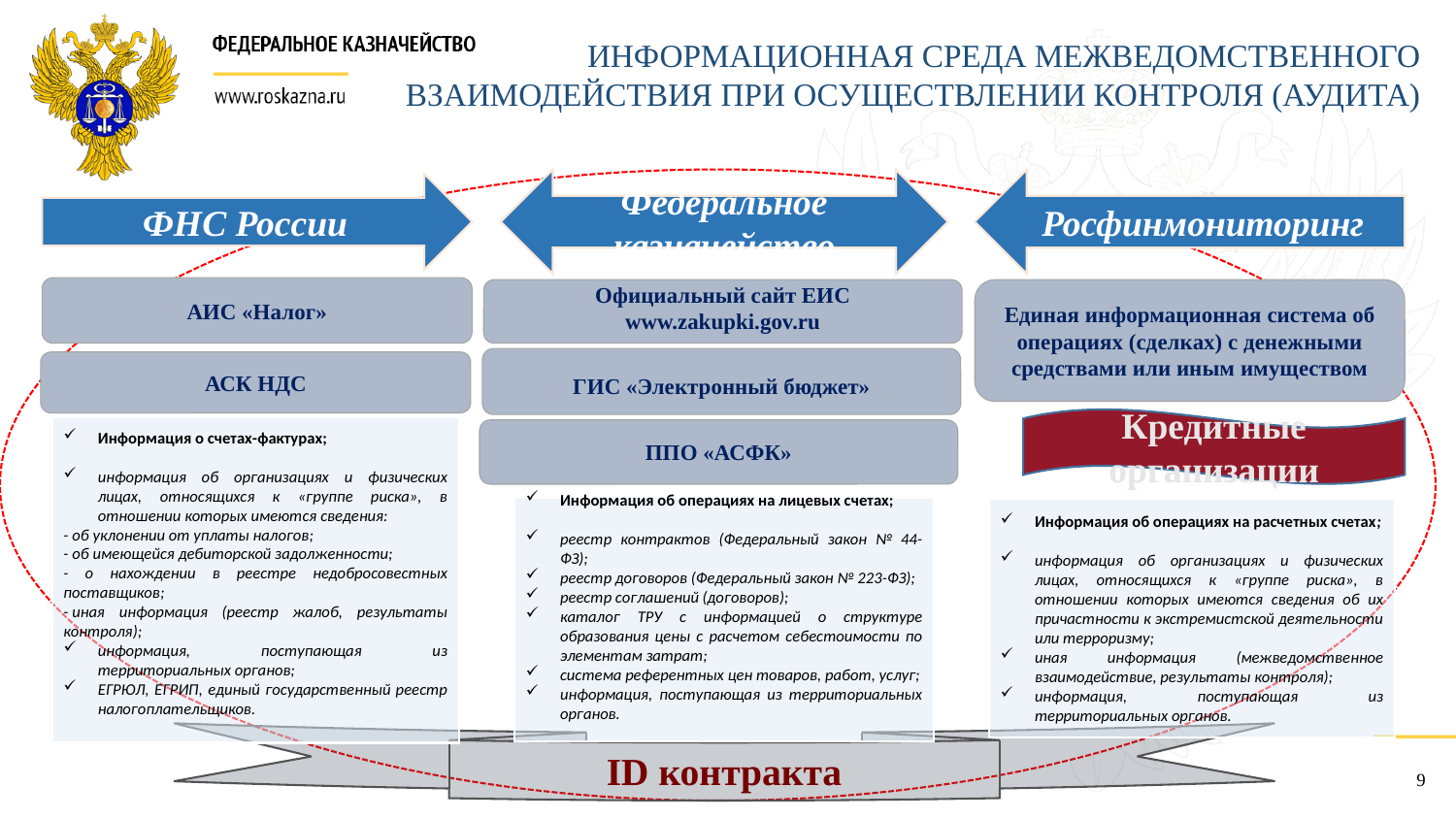

ИНФОРМАЦИОННАЯ СРЕДА МЕЖВЕДОМСТВЕННОГО ВЗАИМОДЕЙСТВИЯ ПРИ ОСУЩЕСТВЛЕНИИ КОНТРОЛЯ (АУДИТА)

Федеральное казначейство
Росфинмониторинг
ФНС России

АИС «Налог»

Официальный сайт ЕИС www.zakupki.gov.ru

Единая информационная система об операциях (сделках) с денежными средствами или иным имуществом

ГИС «Электронный бюджет»

АСК НДС

Кредитные организации

Информация о счетах-фактурах;

информация об организациях и физических лицах, относящихся к «группе риска», в отношении которых имеются сведения:
- об уклонении от уплаты налогов;
- об имеющейся дебиторской задолженности;
- о нахождении в реестре недобросовестных поставщиков;
- иная информация (реестр жалоб, результаты контроля);
информация, поступающая из территориальных органов;
ЕГРЮЛ, ЕГРИП, единый государственный реестр налогоплательщиков.

ППО «АСФК»

Информация об операциях на лицевых счетах;

реестр контрактов (Федеральный закон № 44-ФЗ);
реестр договоров (Федеральный закон № 223-ФЗ);
реестр соглашений (договоров);
каталог ТРУ с информацией о структуре образования цены с расчетом себестоимости по элементам затрат;
система референтных цен товаров, работ, услуг;
информация, поступающая из территориальных органов.

Информация об операциях на расчетных счетах;

информация об организациях и физических лицах, относящихся к «группе риска», в отношении которых имеются сведения об их причастности к экстремистской деятельности или терроризму;
иная информация (межведомственное взаимодействие, результаты контроля);
информация, поступающая из территориальных органов.
ID контракта
9